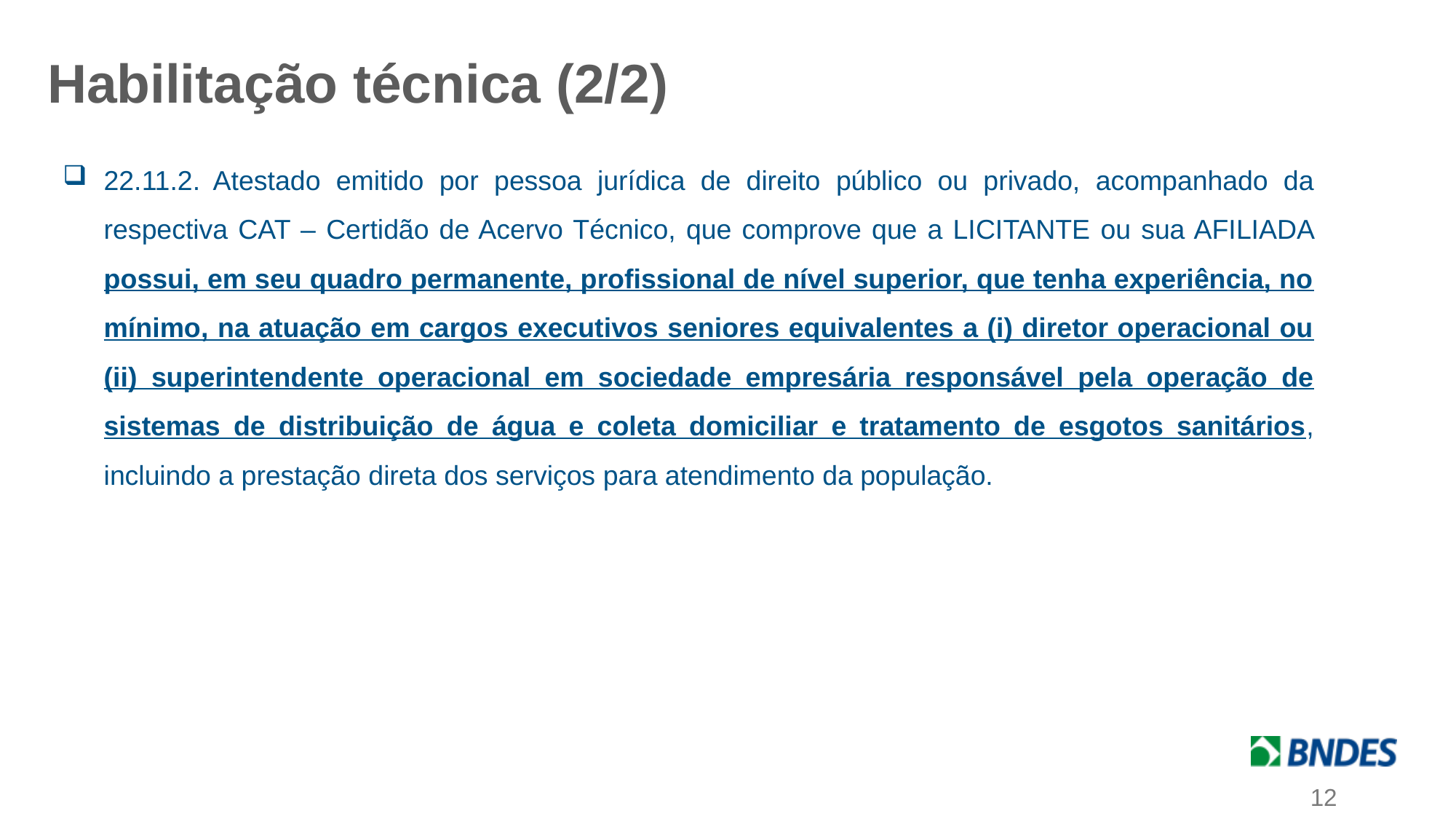

Habilitação técnica (2/2)
22.11.2.	Atestado emitido por pessoa jurídica de direito público ou privado, acompanhado da respectiva CAT – Certidão de Acervo Técnico, que comprove que a LICITANTE ou sua AFILIADA possui, em seu quadro permanente, profissional de nível superior, que tenha experiência, no mínimo, na atuação em cargos executivos seniores equivalentes a (i) diretor operacional ou (ii) superintendente operacional em sociedade empresária responsável pela operação de sistemas de distribuição de água e coleta domiciliar e tratamento de esgotos sanitários, incluindo a prestação direta dos serviços para atendimento da população.